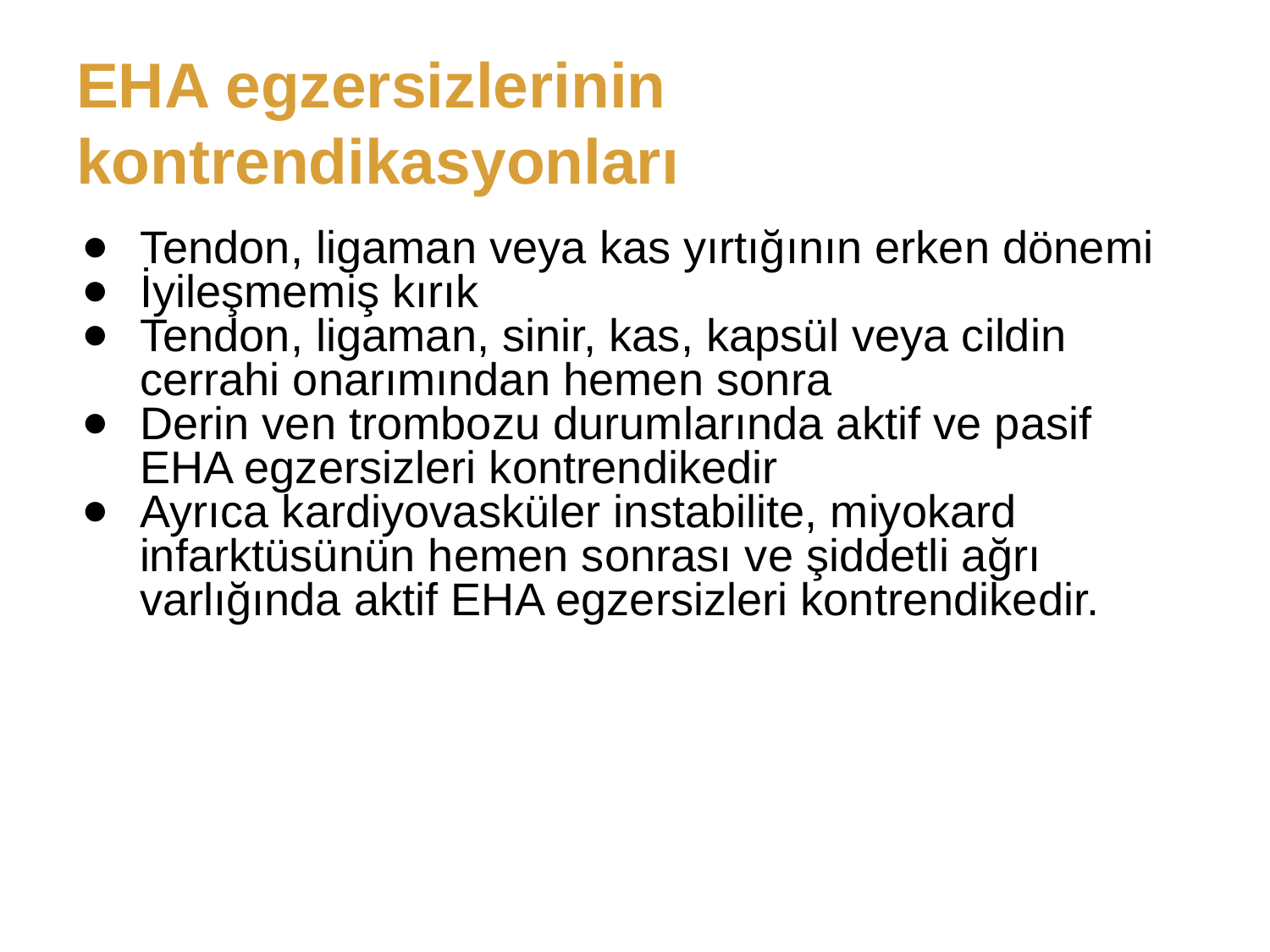

# EHA egzersizlerinin kontrendikasyonları
Tendon, ligaman veya kas yırtığının erken dönemi
İyileşmemiş kırık
Tendon, ligaman, sinir, kas, kapsül veya cildin cerrahi onarımından hemen sonra
Derin ven trombozu durumlarında aktif ve pasif EHA egzersizleri kontrendikedir
Ayrıca kardiyovasküler instabilite, miyokard infarktüsünün hemen sonrası ve şiddetli ağrı varlığında aktif EHA egzersizleri kontrendikedir.